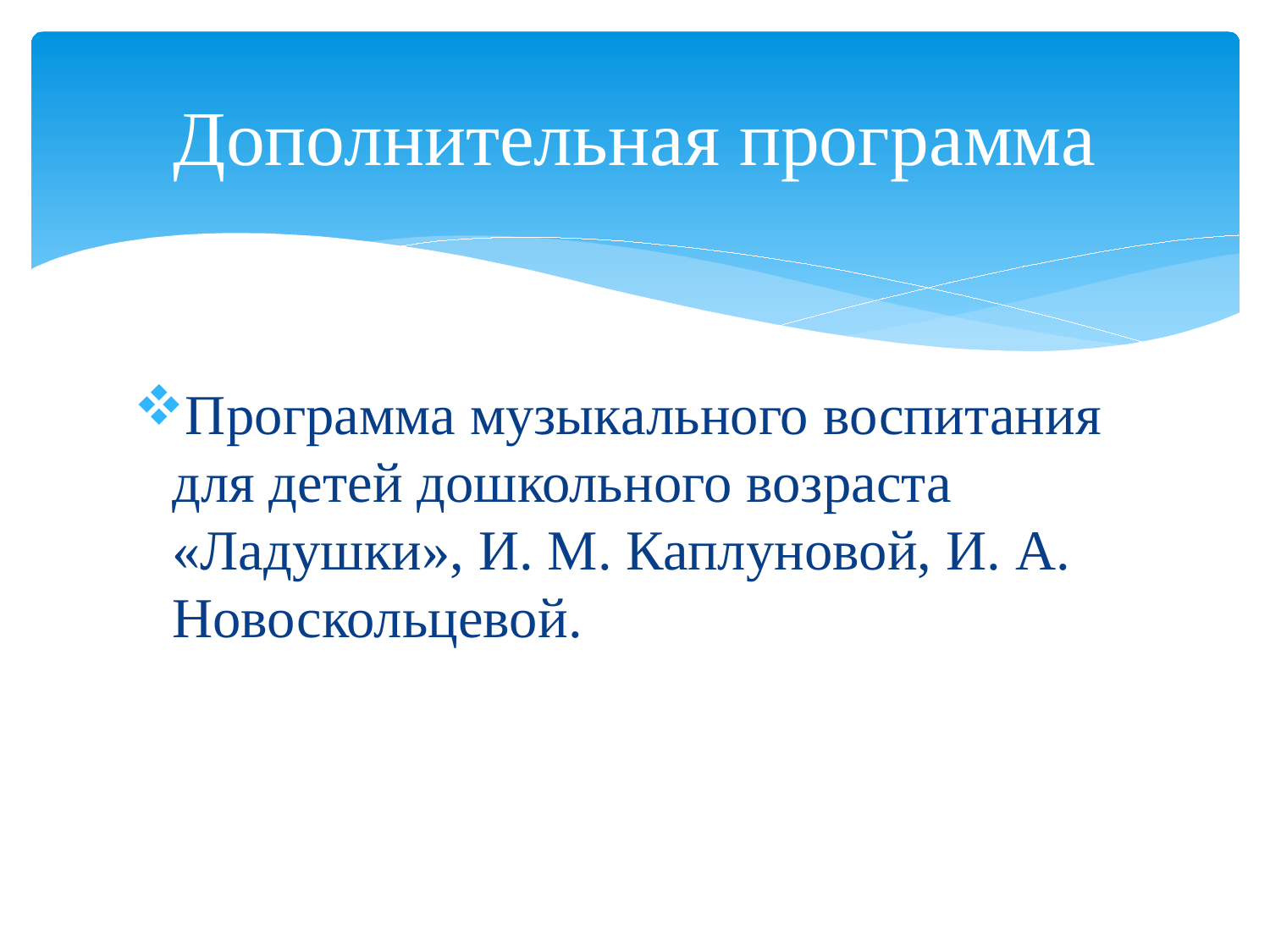

# Дополнительная программа
Программа музыкального воспитания для детей дошкольного возраста «Ладушки», И. М. Каплуновой, И. А.  Новоскольцевой.